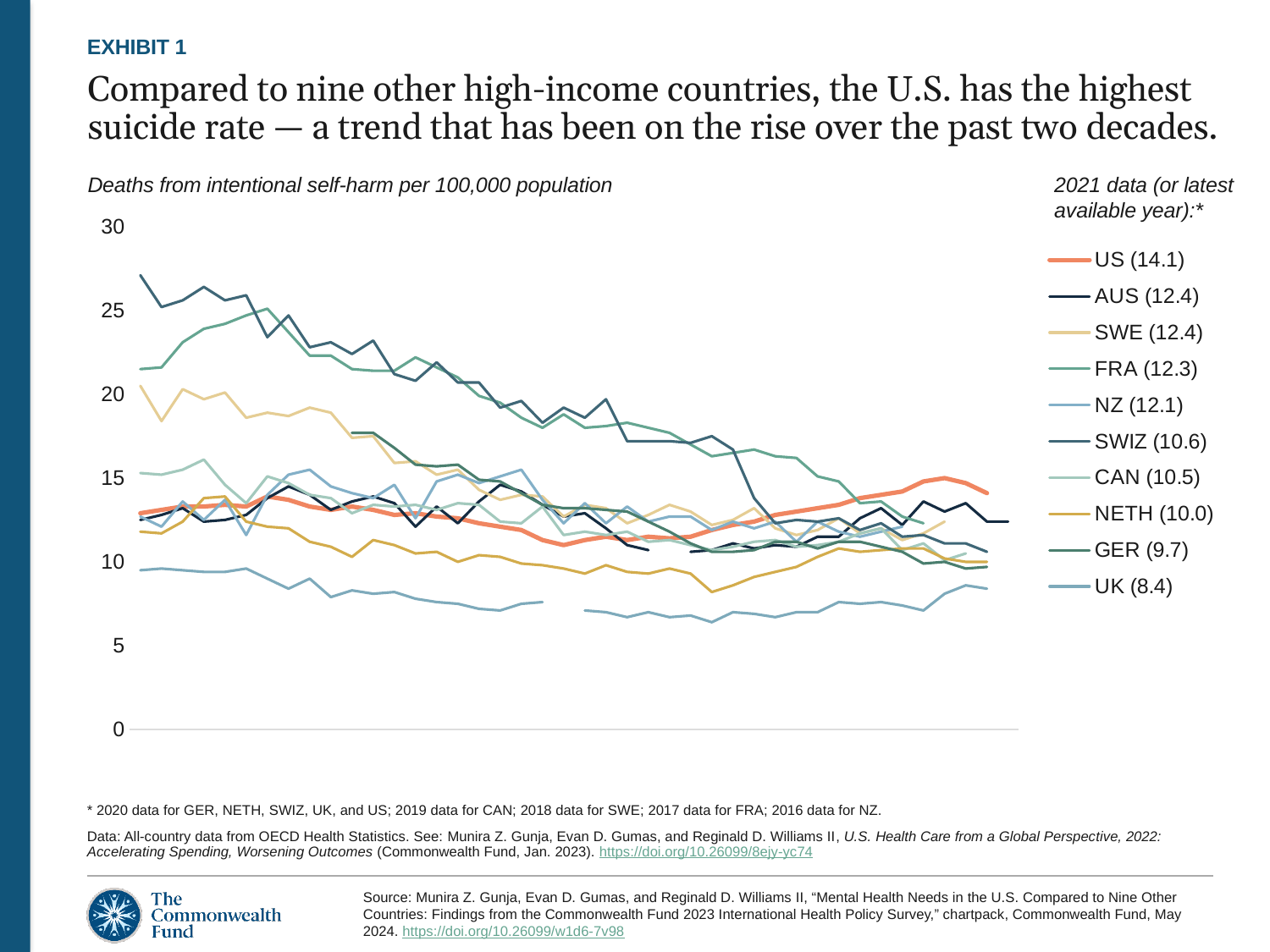

EXHIBIT 1
# Compared to nine other high-income countries, the U.S. has the highest suicide rate — a trend that has been on the rise over the past two decades.
Compared to nine other high-income countries, the U.S. has the highest suicide rate — a trend that has been on the rise over the past two decades.
Deaths from intentional self-harm per 100,000 population
2021 data (or latest available year):*

### Chart

| Category | US (14.1) | AUS (12.4) | SWE (12.4) | FRA (12.3) | NZ (12.1) | SWIZ (10.6) | CAN (10.5) | NETH (10.0) | GER (9.7) | UK (8.4) |
|---|---|---|---|---|---|---|---|---|---|---|
| 1980 | 12.9 | 12.5 | 20.5 | 21.5 | 12.7 | 27.1 | 15.3 | 11.8 | None | 9.5 |
| 1981 | 13.1 | 12.8 | 18.4 | 21.6 | 12.1 | 25.2 | 15.2 | 11.7 | None | 9.6 |
| 1982 | 13.3 | 13.2 | 20.3 | 23.1 | 13.6 | 25.6 | 15.5 | 12.4 | None | 9.5 |
| 1983 | 13.3 | 12.4 | 19.7 | 23.9 | 12.5 | 26.4 | 16.1 | 13.8 | None | 9.4 |
| 1984 | 13.4 | 12.5 | 20.1 | 24.2 | 13.7 | 25.6 | 14.6 | 13.9 | None | 9.4 |
| 1985 | 13.3 | 12.8 | 18.6 | 24.7 | 11.6 | 25.9 | 13.5 | 12.4 | None | 9.6 |
| 1986 | 13.9 | 13.8 | 18.9 | 25.1 | 14.0 | 23.4 | 15.1 | 12.1 | None | 9.0 |
| 1987 | 13.7 | 14.5 | 18.7 | 23.7 | 15.2 | 24.7 | 14.7 | 12.0 | None | 8.4 |
| 1988 | 13.3 | 14.0 | 19.2 | 22.3 | 15.5 | 22.8 | 14.0 | 11.2 | None | 9.0 |
| 1989 | 13.1 | 13.1 | 18.9 | 22.3 | 14.5 | 23.1 | 13.8 | 10.9 | None | 7.9 |
| 1990 | 13.3 | 13.6 | 17.4 | 21.5 | 14.1 | 22.4 | 12.9 | 10.3 | 17.7 | 8.3 |
| 1991 | 13.1 | 13.9 | 17.5 | 21.4 | 13.8 | 23.2 | 13.4 | 11.3 | 17.7 | 8.1 |
| 1992 | 12.8 | 13.5 | 15.9 | 21.4 | 14.6 | 21.2 | 13.3 | 11.0 | 16.8 | 8.2 |
| 1993 | 12.9 | 12.1 | 16.0 | 22.2 | 12.6 | 20.8 | 13.4 | 10.5 | 15.8 | 7.8 |
| 1994 | 12.7 | 13.3 | 15.2 | 21.6 | 14.8 | 21.9 | 13.1 | 10.6 | 15.7 | 7.6 |
| 1995 | 12.6 | 12.3 | 15.5 | 21.0 | 15.2 | 20.7 | 13.5 | 10.0 | 15.8 | 7.5 |
| 1996 | 12.3 | 13.6 | 14.3 | 19.9 | 14.7 | 20.7 | 13.4 | 10.4 | 14.9 | 7.2 |
| 1997 | 12.1 | 14.6 | 13.7 | 19.5 | 15.1 | 19.2 | 12.4 | 10.3 | 14.8 | 7.1 |
| 1998 | 11.9 | 14.2 | 14.0 | 18.6 | 15.5 | 19.6 | 12.3 | 9.9 | 14.1 | 7.5 |
| 1999 | 11.3 | 13.4 | 13.9 | 18.0 | 13.7 | 18.3 | 13.3 | 9.8 | 13.4 | 7.6 |
| 2000 | 11.0 | 12.7 | 12.7 | 18.8 | 12.3 | 19.2 | 11.6 | 9.6 | 13.2 | None |
| 2001 | 11.3 | 12.9 | 13.4 | 18.0 | 13.5 | 18.6 | 11.8 | 9.3 | 13.2 | 7.1 |
| 2002 | 11.5 | 12.0 | 13.2 | 18.1 | 12.3 | 19.7 | 11.6 | 9.8 | 13.1 | 7.0 |
| 2003 | 11.3 | 11.0 | 12.3 | 18.3 | 13.3 | 17.2 | 11.8 | 9.4 | 13.0 | 6.7 |
| 2004 | 11.5 | 10.7 | 12.8 | 18.0 | 12.4 | 17.2 | 11.2 | 9.3 | 12.4 | 7.0 |
| 2005 | 11.4 | None | 13.4 | 17.7 | 12.7 | 17.2 | 11.3 | 9.6 | 11.8 | 6.7 |
| 2006 | 11.5 | 10.6 | 13.0 | 17.0 | 12.7 | 17.1 | 11.0 | 9.3 | 11.1 | 6.8 |
| 2007 | 11.9 | 10.7 | 12.2 | 16.3 | 11.9 | 17.5 | 10.7 | 8.2 | 10.6 | 6.4 |
| 2008 | 12.2 | 11.1 | 12.5 | 16.5 | 12.4 | 16.7 | 10.9 | 8.6 | 10.6 | 7.0 |
| 2009 | 12.4 | 10.8 | 13.2 | 16.7 | 12.0 | 13.8 | 11.2 | 9.1 | 10.7 | 6.9 |
| 2010 | 12.8 | 11.0 | 12.0 | 16.3 | 12.4 | 12.3 | 11.3 | 9.4 | 11.2 | 6.7 |
| 2011 | 13.0 | 10.9 | 11.6 | 16.2 | 11.2 | 12.5 | 10.9 | 9.7 | 11.2 | 7.0 |
| 2012 | 13.2 | 11.5 | 11.9 | 15.1 | 12.4 | 12.4 | 11.0 | 10.3 | 10.8 | 7.0 |
| 2013 | 13.4 | 11.5 | 12.6 | 14.8 | 11.8 | 12.6 | 11.2 | 10.8 | 11.2 | 7.6 |
| 2014 | 13.8 | 12.6 | 11.7 | 13.5 | 11.5 | 11.9 | 11.7 | 10.6 | 11.2 | 7.5 |
| 2015 | 14.0 | 13.2 | 12.0 | 13.6 | 11.8 | 12.3 | 12.0 | 10.7 | 10.9 | 7.6 |
| 2016 | 14.2 | 12.2 | 11.3 | 12.7 | 12.1 | 11.5 | 10.7 | 10.8 | 10.6 | 7.4 |
| 2017 | 14.8 | 13.6 | 11.7 | 12.3 | None | 11.6 | 11.1 | 10.8 | 9.9 | 7.1 |
| 2018 | 15.0 | 13.0 | 12.4 | None | None | 11.1 | 10.1 | 10.2 | 10.0 | 8.1 |
| 2019 | 14.7 | 13.5 | None | None | None | 11.1 | 10.5 | 10.0 | 9.6 | 8.6 |
| 2020 | 14.1 | 12.4 | None | None | None | 10.6 | None | 10.0 | 9.7 | 8.4 |
| 2021 | None | 12.4 | None | None | None | None | None | None | None | None |
* 2020 data for GER, NETH, SWIZ, UK, and US; 2019 data for CAN; 2018 data for SWE; 2017 data for FRA; 2016 data for NZ.
Data: All-country data from OECD Health Statistics. See: Munira Z. Gunja, Evan D. Gumas, and Reginald D. Williams II, U.S. Health Care from a Global Perspective, 2022: Accelerating Spending, Worsening Outcomes (Commonwealth Fund, Jan. 2023). https://doi.org/10.26099/8ejy-yc74